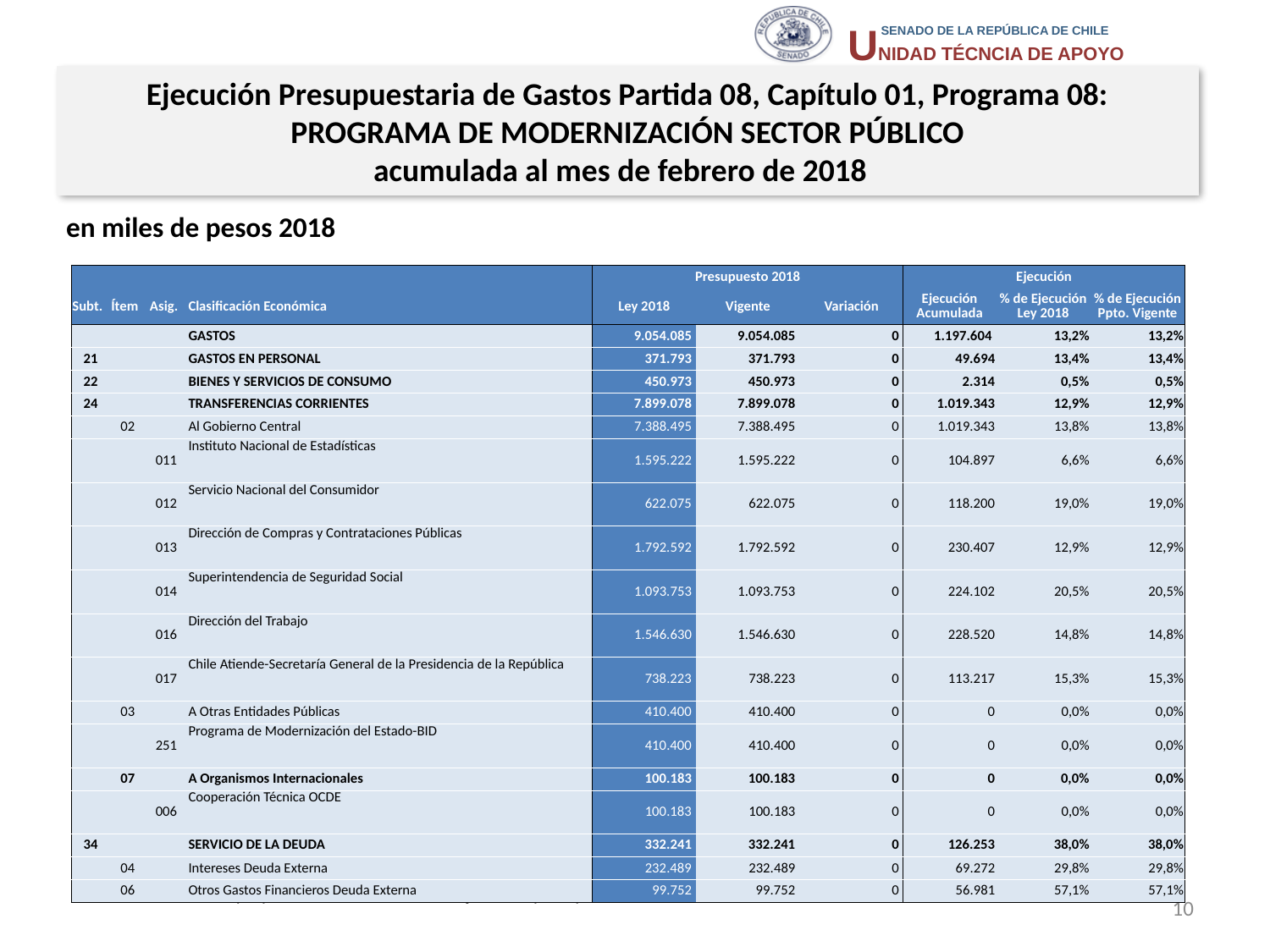

Ejecución Presupuestaria de Gastos Partida 08, Capítulo 01, Programa 08:
PROGRAMA DE MODERNIZACIÓN SECTOR PÚBLICO
acumulada al mes de febrero de 2018
en miles de pesos 2018
|  |  |  |  | Presupuesto 2018 |  |  | Ejecución |  |  |
| --- | --- | --- | --- | --- | --- | --- | --- | --- | --- |
| Subt. | Ítem | Asig. | Clasificación Económica | Ley 2018 | Vigente | Variación | Ejecución Acumulada | % de Ejecución Ley 2018 | % de Ejecución Ppto. Vigente |
|  |  |  | GASTOS | 9.054.085 | 9.054.085 | 0 | 1.197.604 | 13,2% | 13,2% |
| 21 |  |  | GASTOS EN PERSONAL | 371.793 | 371.793 | 0 | 49.694 | 13,4% | 13,4% |
| 22 |  |  | BIENES Y SERVICIOS DE CONSUMO | 450.973 | 450.973 | 0 | 2.314 | 0,5% | 0,5% |
| 24 |  |  | TRANSFERENCIAS CORRIENTES | 7.899.078 | 7.899.078 | 0 | 1.019.343 | 12,9% | 12,9% |
|  | 02 |  | Al Gobierno Central | 7.388.495 | 7.388.495 | 0 | 1.019.343 | 13,8% | 13,8% |
|  |  | 011 | Instituto Nacional de Estadísticas | 1.595.222 | 1.595.222 | 0 | 104.897 | 6,6% | 6,6% |
|  |  | 012 | Servicio Nacional del Consumidor | 622.075 | 622.075 | 0 | 118.200 | 19,0% | 19,0% |
|  |  | 013 | Dirección de Compras y Contrataciones Públicas | 1.792.592 | 1.792.592 | 0 | 230.407 | 12,9% | 12,9% |
|  |  | 014 | Superintendencia de Seguridad Social | 1.093.753 | 1.093.753 | 0 | 224.102 | 20,5% | 20,5% |
|  |  | 016 | Dirección del Trabajo | 1.546.630 | 1.546.630 | 0 | 228.520 | 14,8% | 14,8% |
|  |  | 017 | Chile Atiende-Secretaría General de la Presidencia de la República | 738.223 | 738.223 | 0 | 113.217 | 15,3% | 15,3% |
|  | 03 |  | A Otras Entidades Públicas | 410.400 | 410.400 | 0 | 0 | 0,0% | 0,0% |
|  |  | 251 | Programa de Modernización del Estado-BID | 410.400 | 410.400 | 0 | 0 | 0,0% | 0,0% |
|  | 07 |  | A Organismos Internacionales | 100.183 | 100.183 | 0 | 0 | 0,0% | 0,0% |
|  |  | 006 | Cooperación Técnica OCDE | 100.183 | 100.183 | 0 | 0 | 0,0% | 0,0% |
| 34 |  |  | SERVICIO DE LA DEUDA | 332.241 | 332.241 | 0 | 126.253 | 38,0% | 38,0% |
|  | 04 |  | Intereses Deuda Externa | 232.489 | 232.489 | 0 | 69.272 | 29,8% | 29,8% |
|  | 06 |  | Otros Gastos Financieros Deuda Externa | 99.752 | 99.752 | 0 | 56.981 | 57,1% | 57,1% |
Fuente: Elaboración propia en base a Informes de ejecución presupuestaria mensual de DIPRES.
10